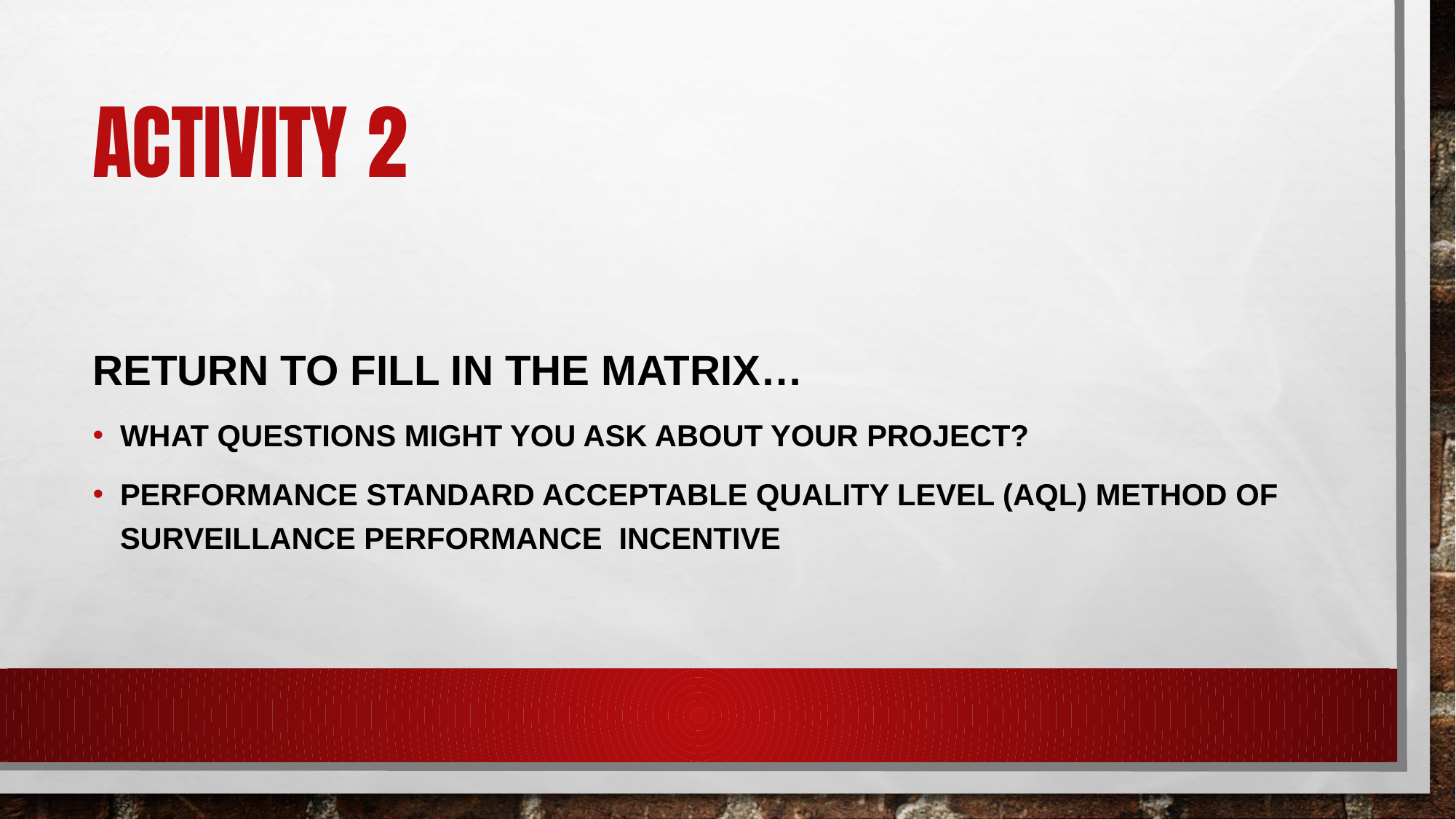

# ACTIVITY 2
RETURN TO FILL IN THE MATRIX…
WHAT QUESTIONS MIGHT YOU ASK ABOUT YOUR PROJECT?
PERFORMANCE STANDARD ACCEPTABLE QUALITY LEVEL (AQL) METHOD OF SURVEILLANCE PERFORMANCE  INCENTIVE